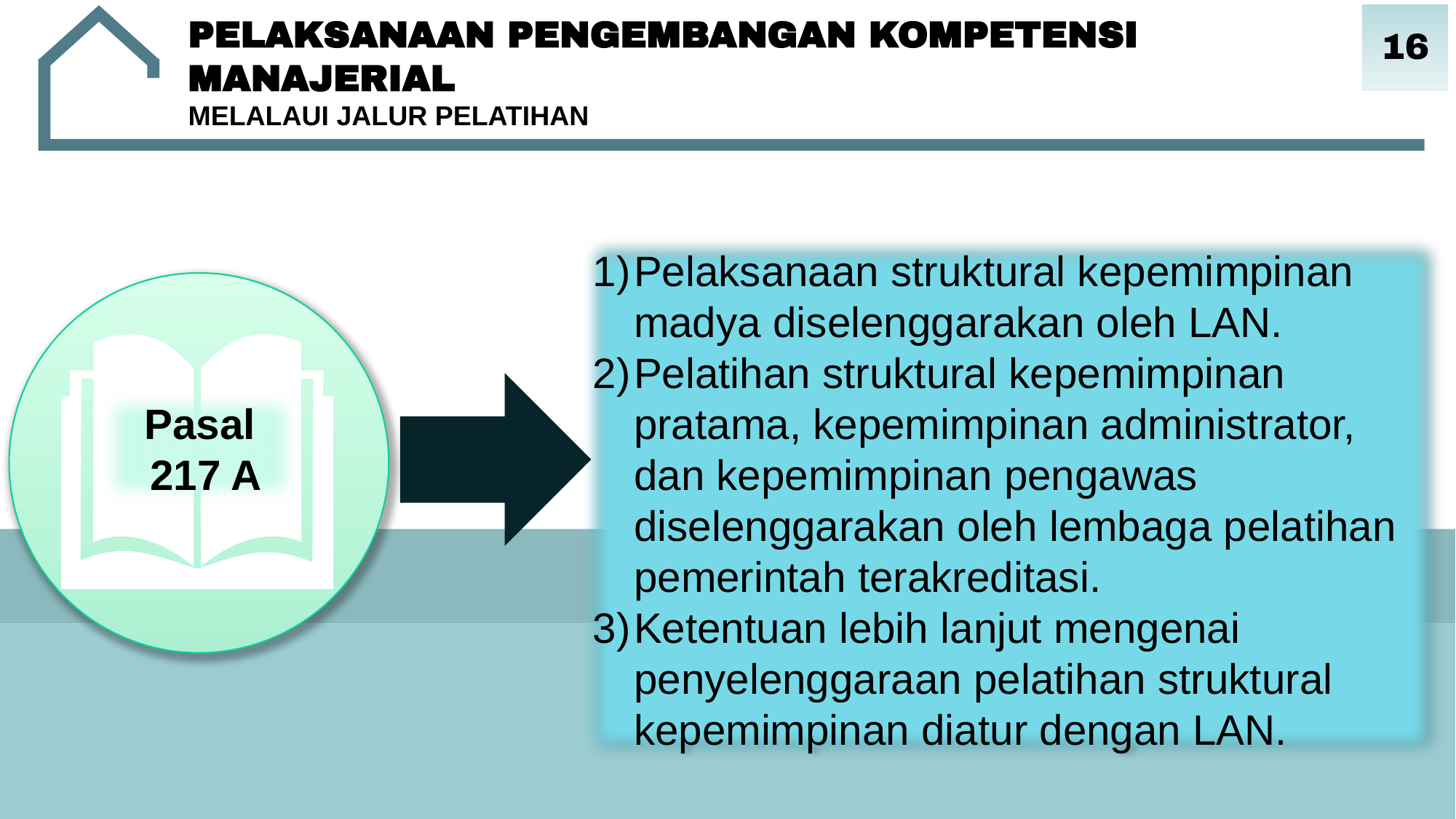

PELAKSANAAN PENGEMBANGAN KOMPETENSI MANAJERIAL
MELALAUI JALUR PELATIHAN
16
Pelaksanaan struktural kepemimpinan madya diselenggarakan oleh LAN.
Pelatihan struktural kepemimpinan pratama, kepemimpinan administrator, dan kepemimpinan pengawas diselenggarakan oleh lembaga pelatihan pemerintah terakreditasi.
Ketentuan lebih lanjut mengenai penyelenggaraan pelatihan struktural kepemimpinan diatur dengan LAN.

Pasal
 217 A